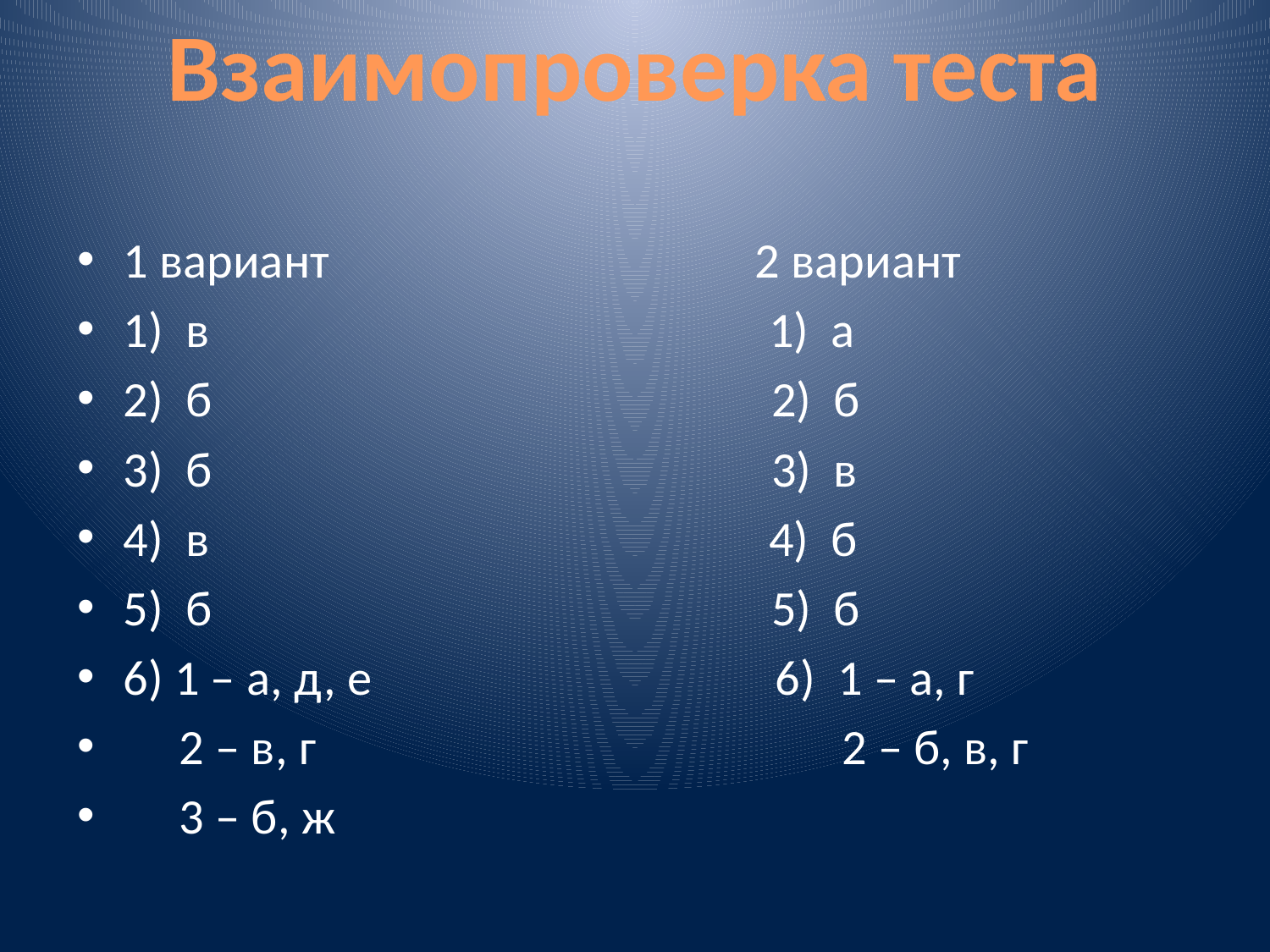

Взаимопроверка теста
1 вариант                                      2 вариант
1)  в                                                  1)  а
2)  б                                                  2)  б
3)  б                                                  3)  в
4)  в                                                  4)  б
5)  б                                                  5)  б
6) 1 – а, д, е                                    6)  1 – а, г
     2 – в, г                                               2 – б, в, г
     3 – б, ж